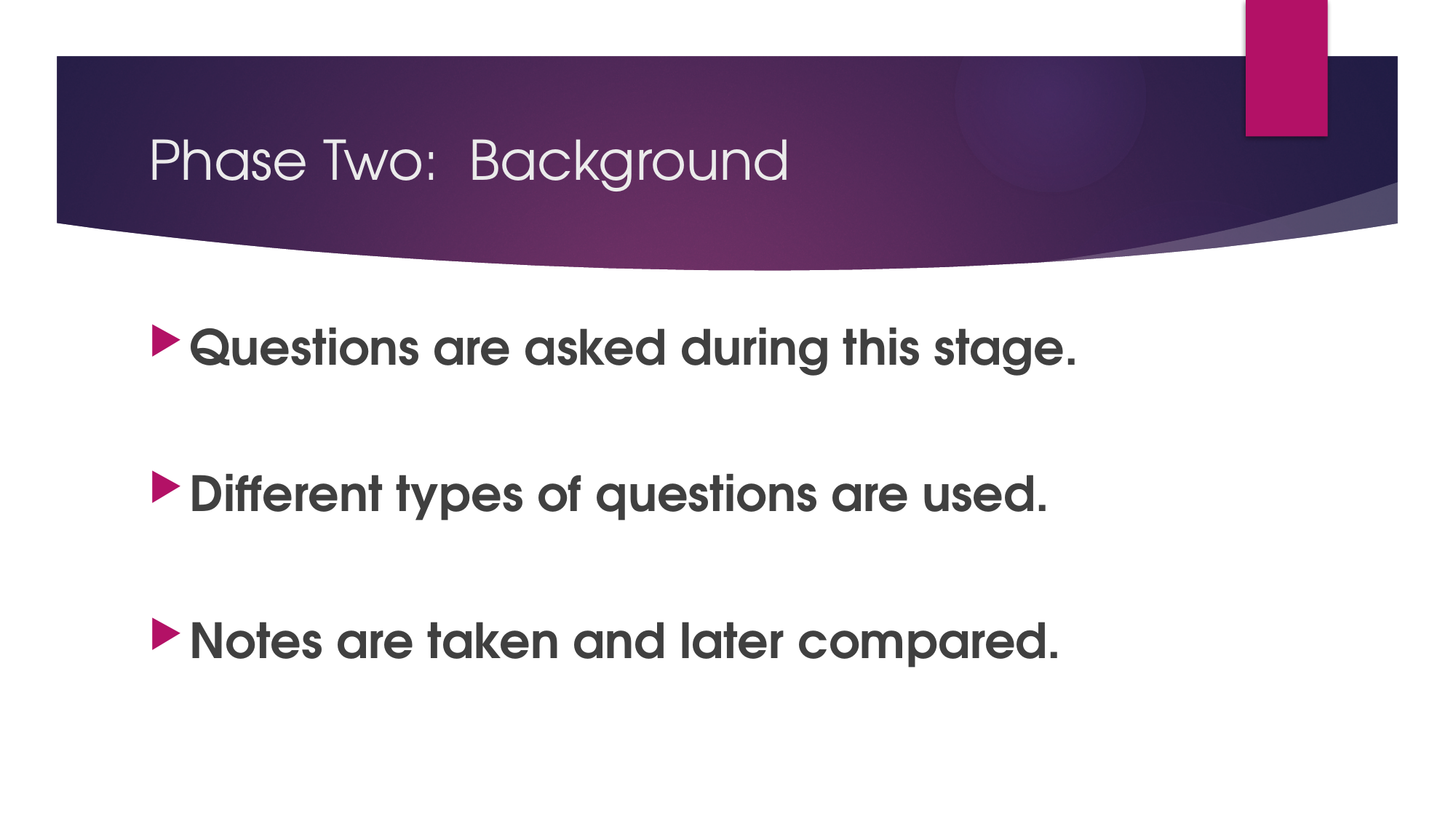

# Phase Two:  Background
Questions are asked during this stage.

Different types of questions are used.

Notes are taken and later compared.